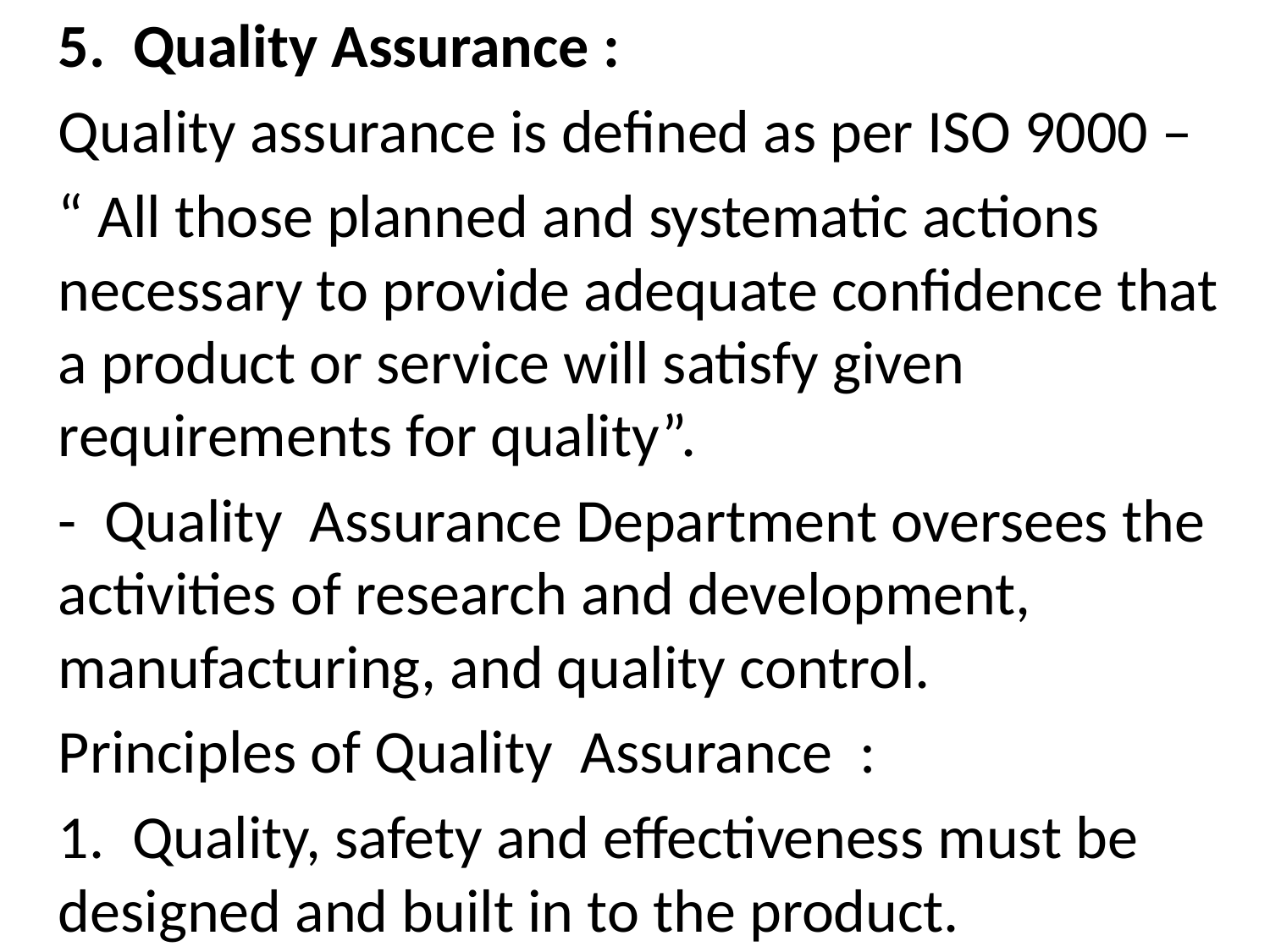

5.  Quality Assurance :
	Quality assurance is defined as per ISO 9000 –
	“ All those planned and systematic actions necessary to provide adequate confidence that a product or service will satisfy given requirements for quality”.
	-  Quality  Assurance Department oversees the activities of research and development, manufacturing, and quality control.
	Principles of Quality  Assurance  :
	1.  Quality, safety and effectiveness must be designed and built in to the product.